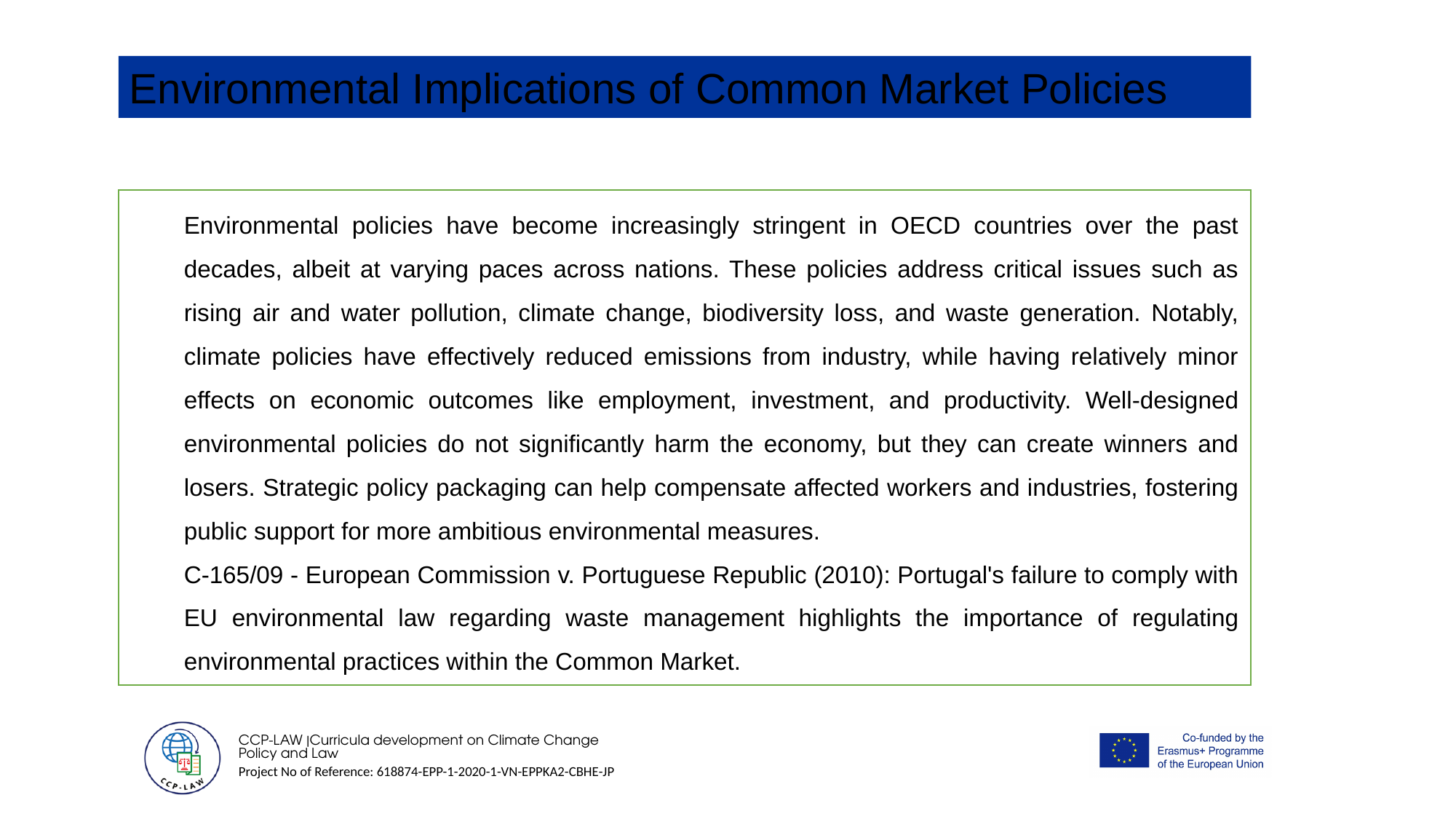

Environmental Implications of Common Market Policies
Environmental policies have become increasingly stringent in OECD countries over the past decades, albeit at varying paces across nations. These policies address critical issues such as rising air and water pollution, climate change, biodiversity loss, and waste generation. Notably, climate policies have effectively reduced emissions from industry, while having relatively minor effects on economic outcomes like employment, investment, and productivity. Well-designed environmental policies do not significantly harm the economy, but they can create winners and losers. Strategic policy packaging can help compensate affected workers and industries, fostering public support for more ambitious environmental measures.
C-165/09 - European Commission v. Portuguese Republic (2010): Portugal's failure to comply with EU environmental law regarding waste management highlights the importance of regulating environmental practices within the Common Market.